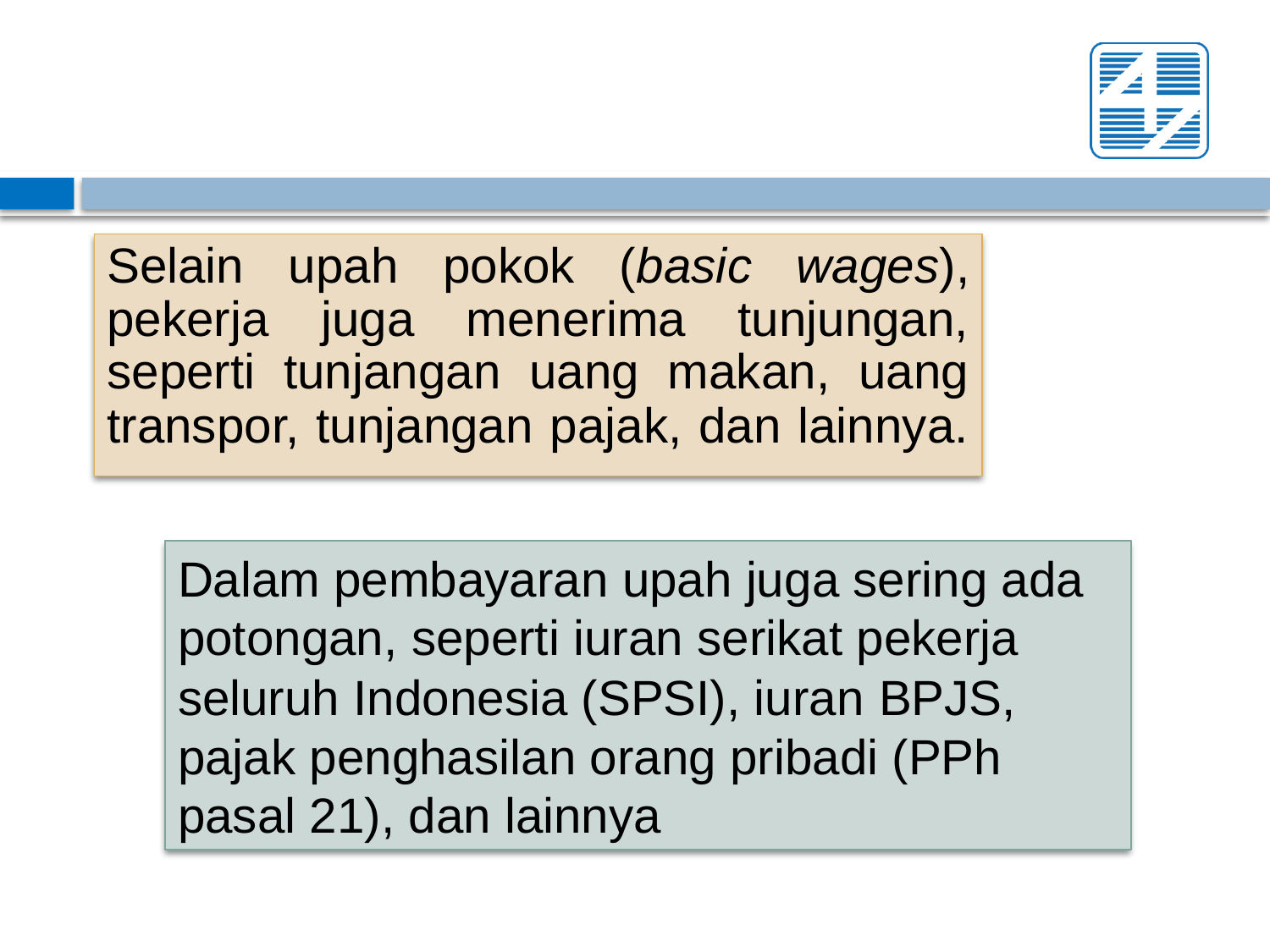

Selain upah pokok (basic wages), pekerja juga menerima tunjungan, seperti tunjangan uang makan, uang transpor, tunjangan pajak, dan lainnya.
Dalam pembayaran upah juga sering ada potongan, seperti iuran serikat pekerja seluruh Indonesia (SPSI), iuran BPJS, pajak penghasilan orang pribadi (PPh pasal 21), dan lainnya